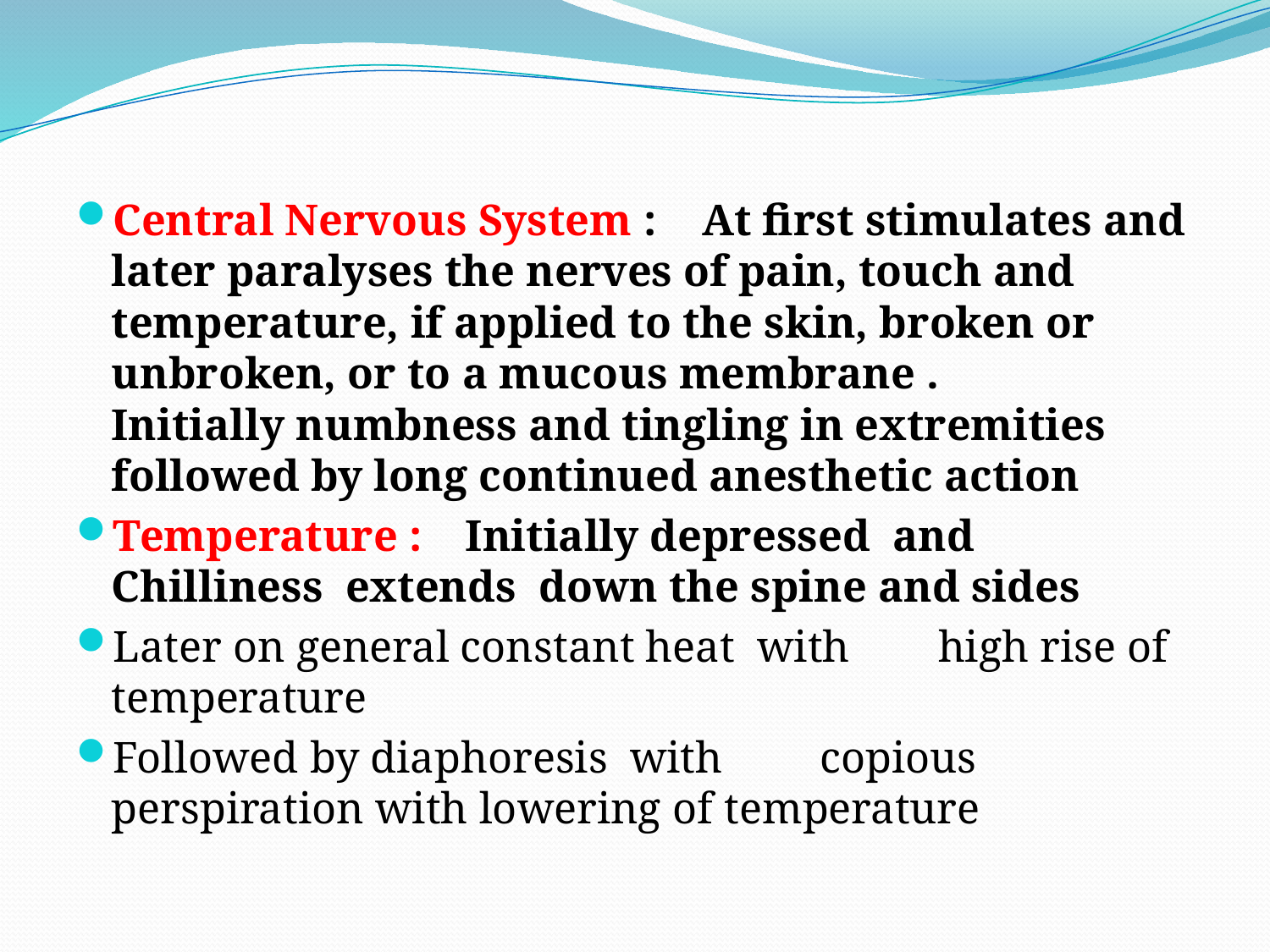

Central Nervous System :	At first stimulates and later paralyses the nerves of pain, touch and temperature, if applied to the skin, broken or unbroken, or to a mucous membrane .	Initially numbness and tingling in extremities followed by long continued anesthetic action
Temperature :	Initially depressed  and	Chilliness  extends  down the spine and sides
Later on general constant heat  with	high rise of temperature
Followed by diaphoresis  with	copious perspiration with lowering of temperature